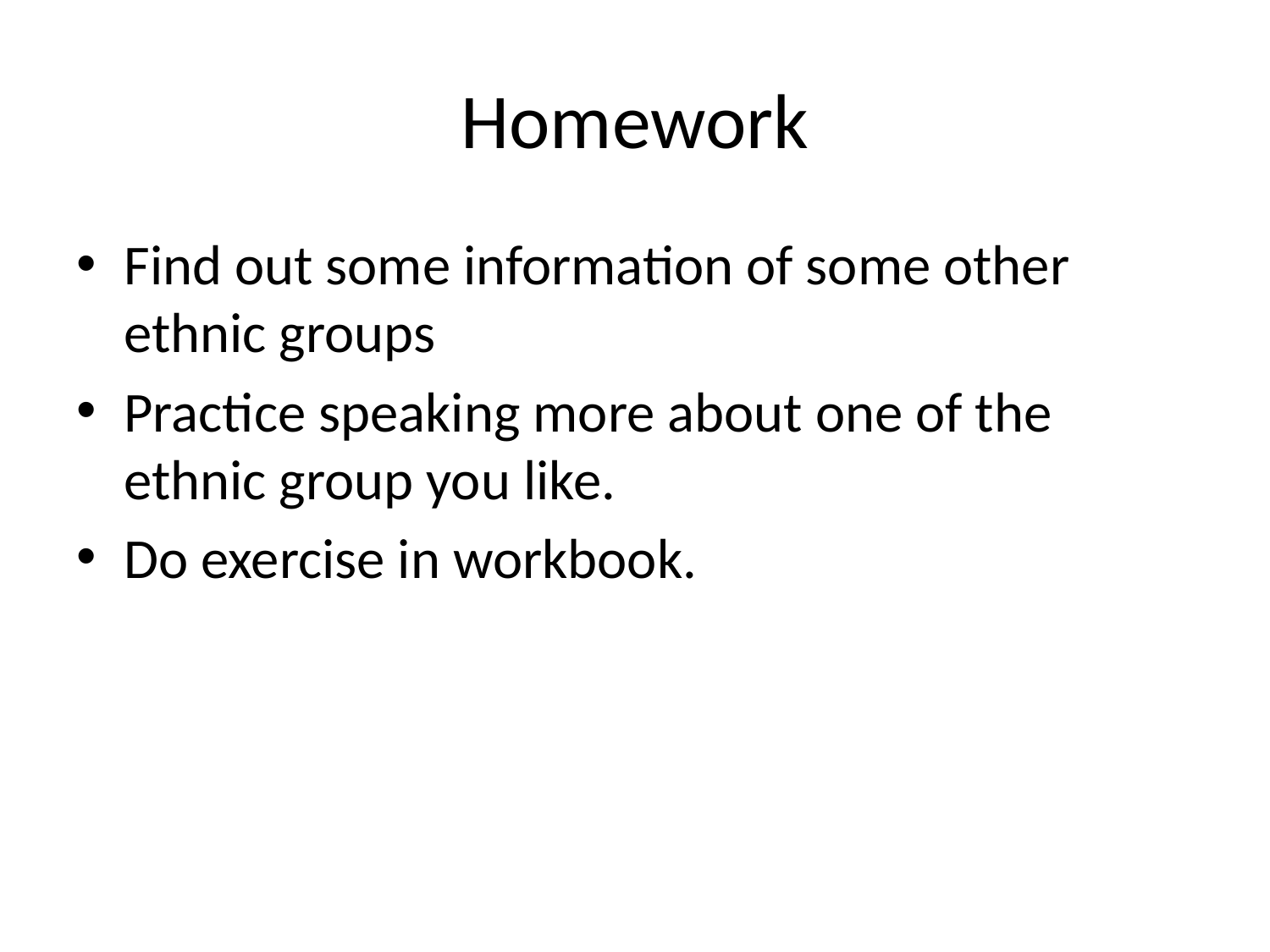

# Homework
Find out some information of some other ethnic groups
Practice speaking more about one of the ethnic group you like.
Do exercise in workbook.